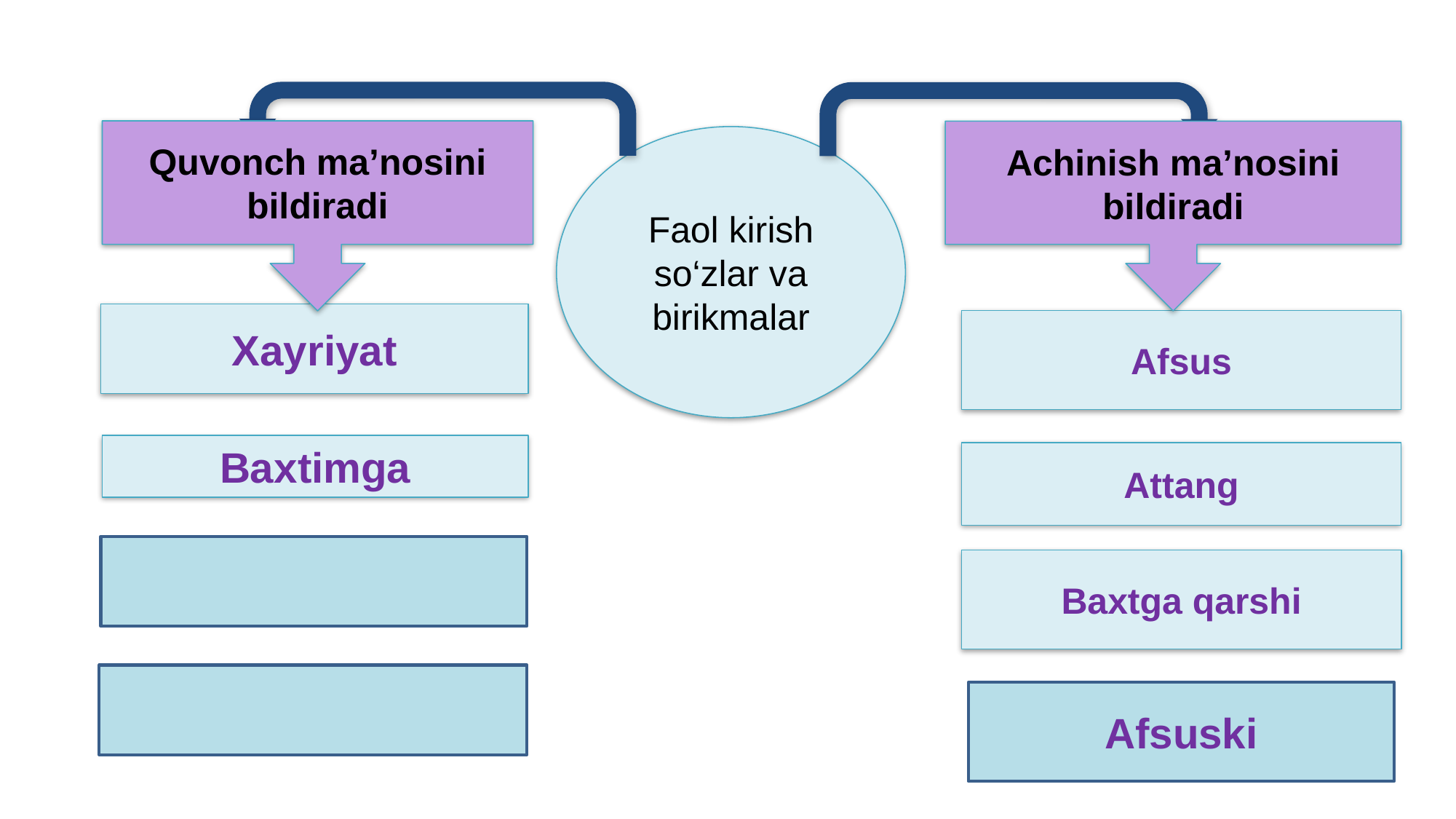

Quvonch ma’nosini bildiradi
Achinish ma’nosini bildiradi
Faol kirish so‘zlar va birikmalar
Xayriyat
Afsus
Baxtimga
Attang

Baxtga qarshi

Afsuski